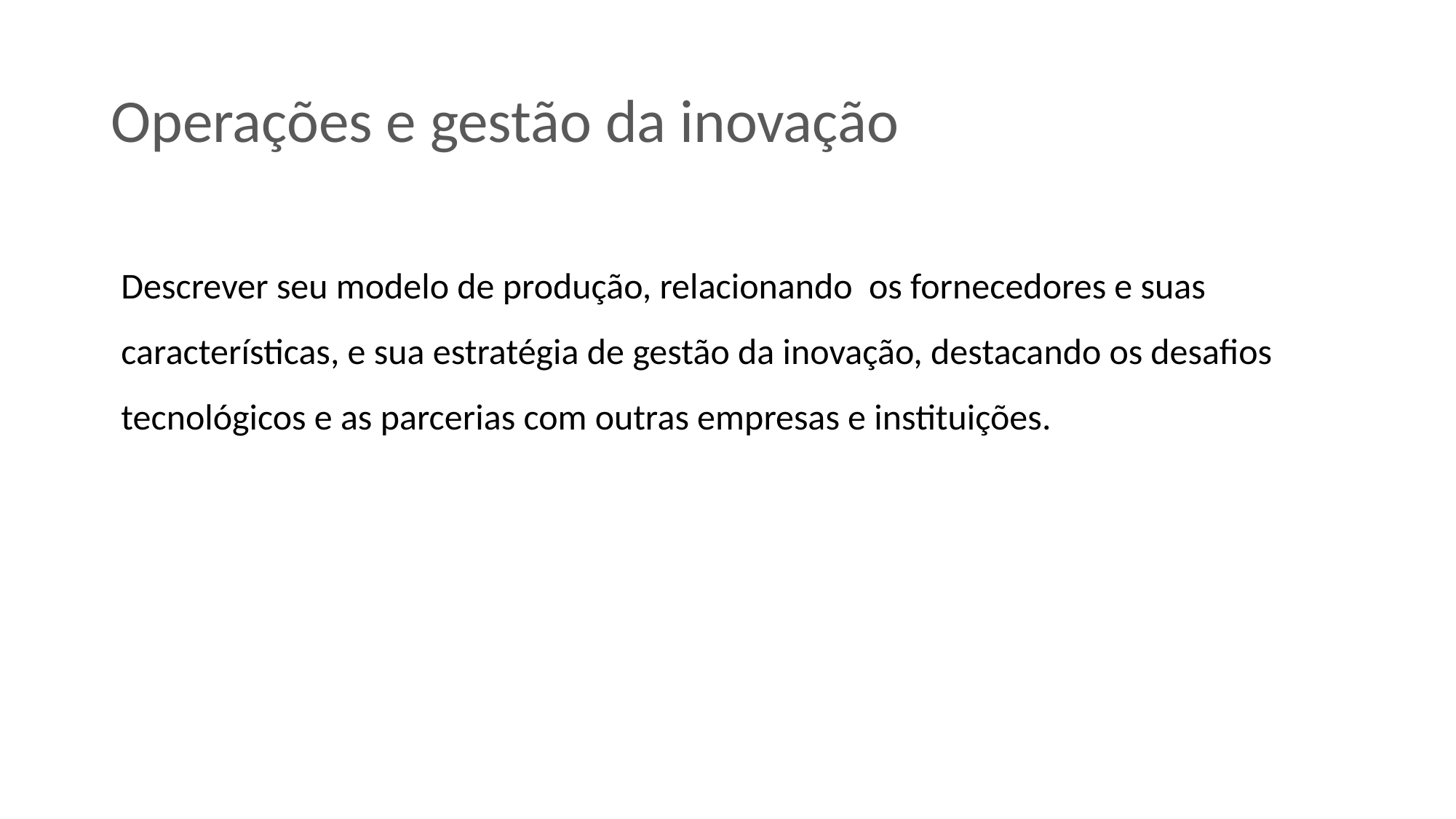

# Operações e gestão da inovação
Descrever seu modelo de produção, relacionando  os fornecedores e suas características, e sua estratégia de gestão da inovação, destacando os desafios tecnológicos e as parcerias com outras empresas e instituições.